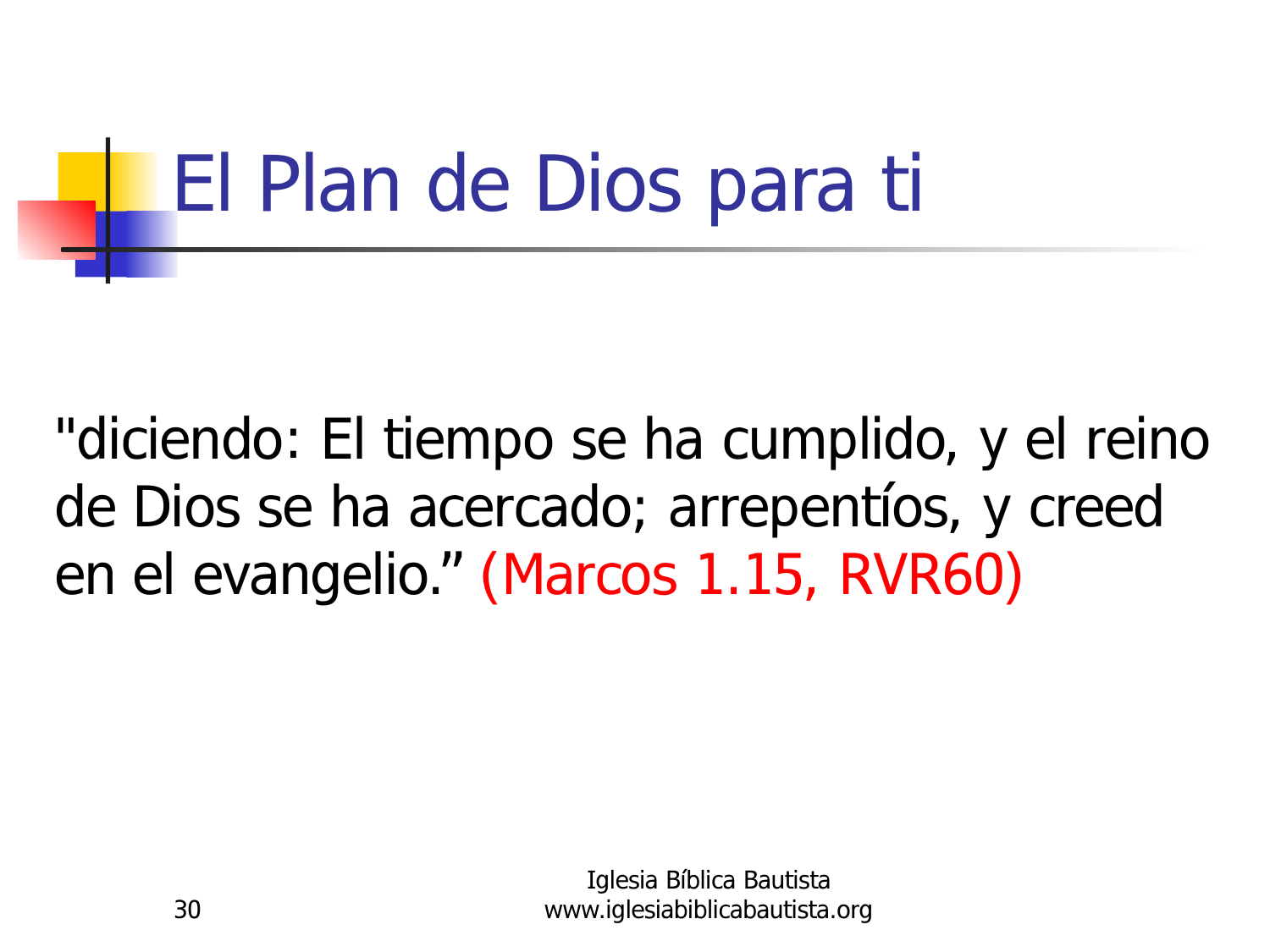

# El Plan de Dios para ti
"diciendo: El tiempo se ha cumplido, y el reino de Dios se ha acercado; arrepentíos, y creed en el evangelio.” (Marcos 1.15, RVR60)
30
Iglesia Bíblica Bautista
www.iglesiabiblicabautista.org